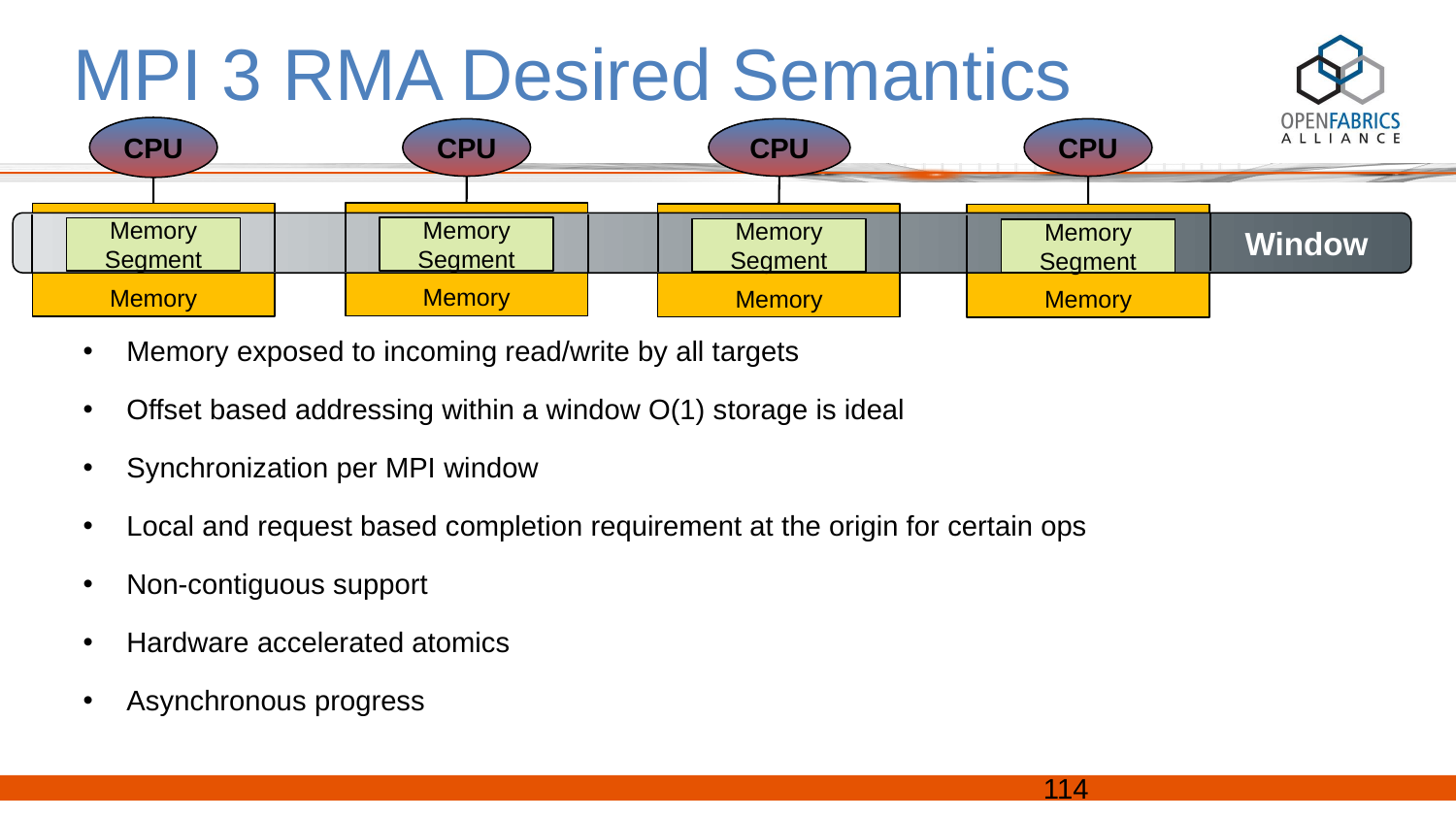

# MPI 3 RMA Desired Semantics
CPU
CPU
CPU
CPU

Memory
Segment
Memory
Segment
Memory
Segment
Memory
Segment
Window
Memory
Memory
Memory
Memory
Memory exposed to incoming read/write by all targets
Offset based addressing within a window O(1) storage is ideal
Synchronization per MPI window
Local and request based completion requirement at the origin for certain ops
Non-contiguous support
Hardware accelerated atomics
Asynchronous progress
114